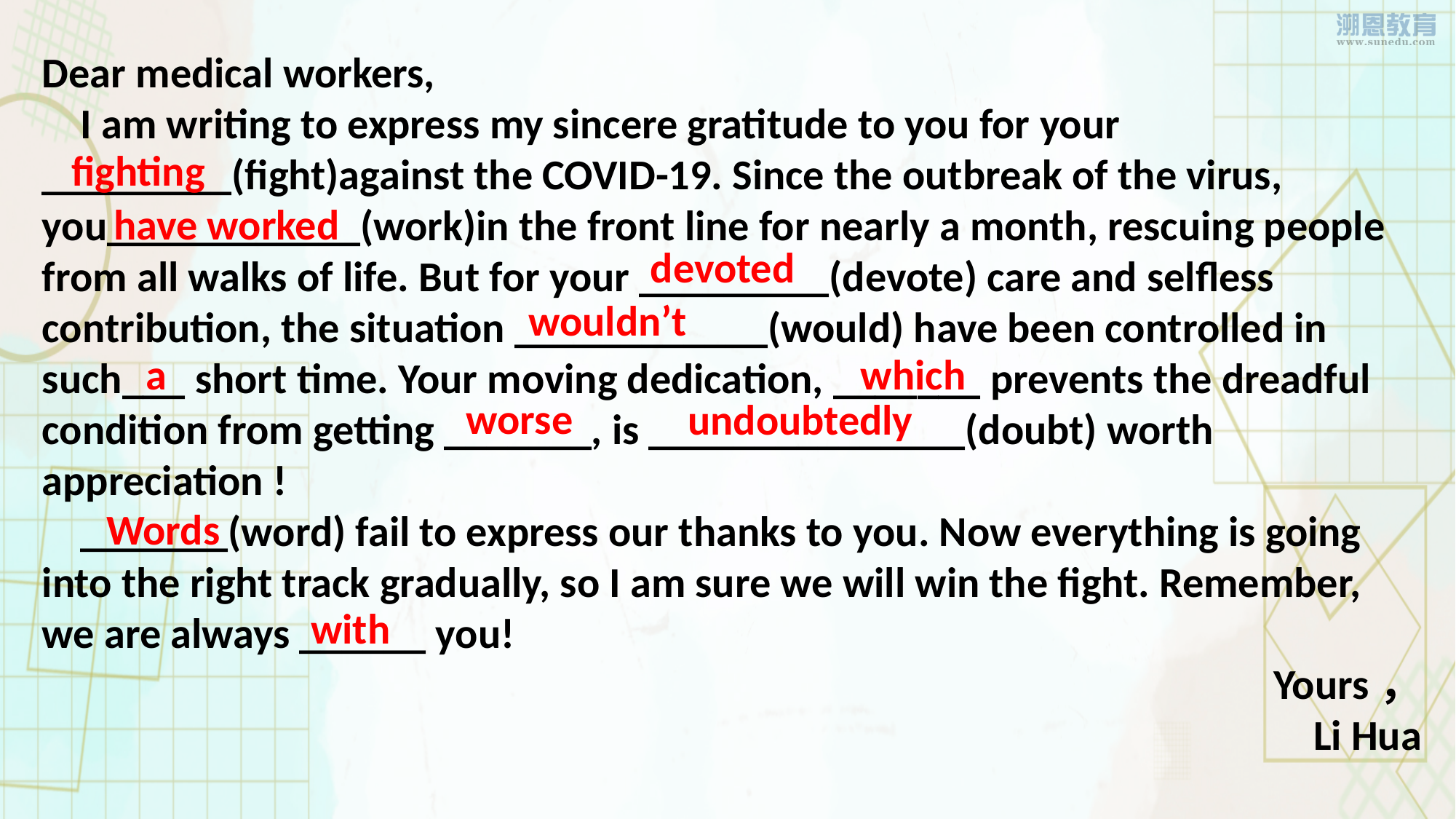

Dear medical workers,
    I am writing to express my sincere gratitude to you for your _________(fight)against the COVID-19. Since the outbreak of the virus, you____________(work)in the front line for nearly a month, rescuing people from all walks of life. But for your _________(devote) care and selfless contribution, the situation ____________(would) have been controlled in such___ short time. Your moving dedication, _______ prevents the dreadful condition from getting _______, is _______________(doubt) worth appreciation !
    _______(word) fail to express our thanks to you. Now everything is going into the right track gradually, so I am sure we will win the fight. Remember, we are always ______ you!
                                                                                                            Yours，
Li Hua
fighting
have worked
devoted
wouldn’t
a
which
worse
undoubtedly
Words
with